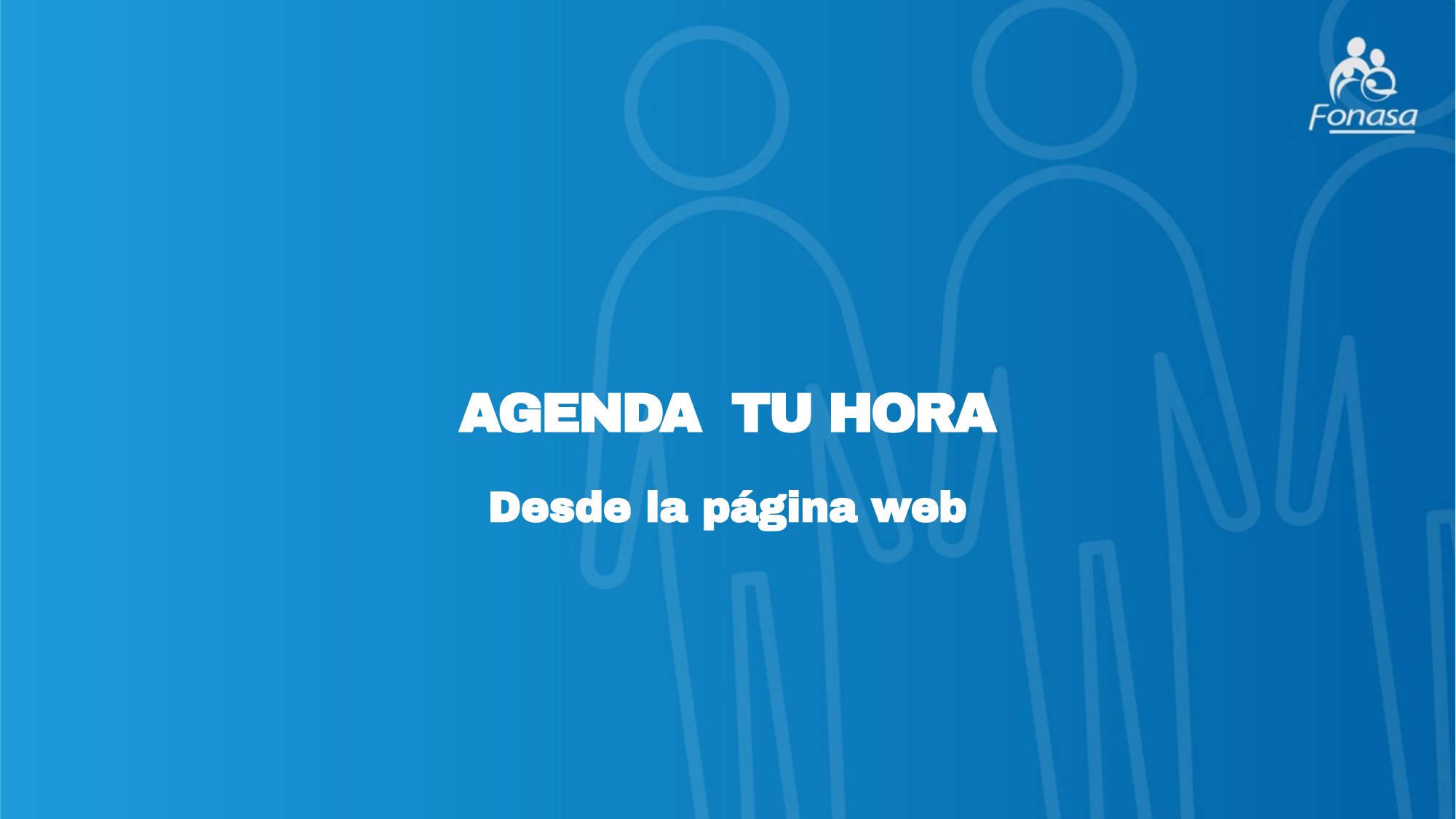

AGENDA  TU HORA
Desde la página web